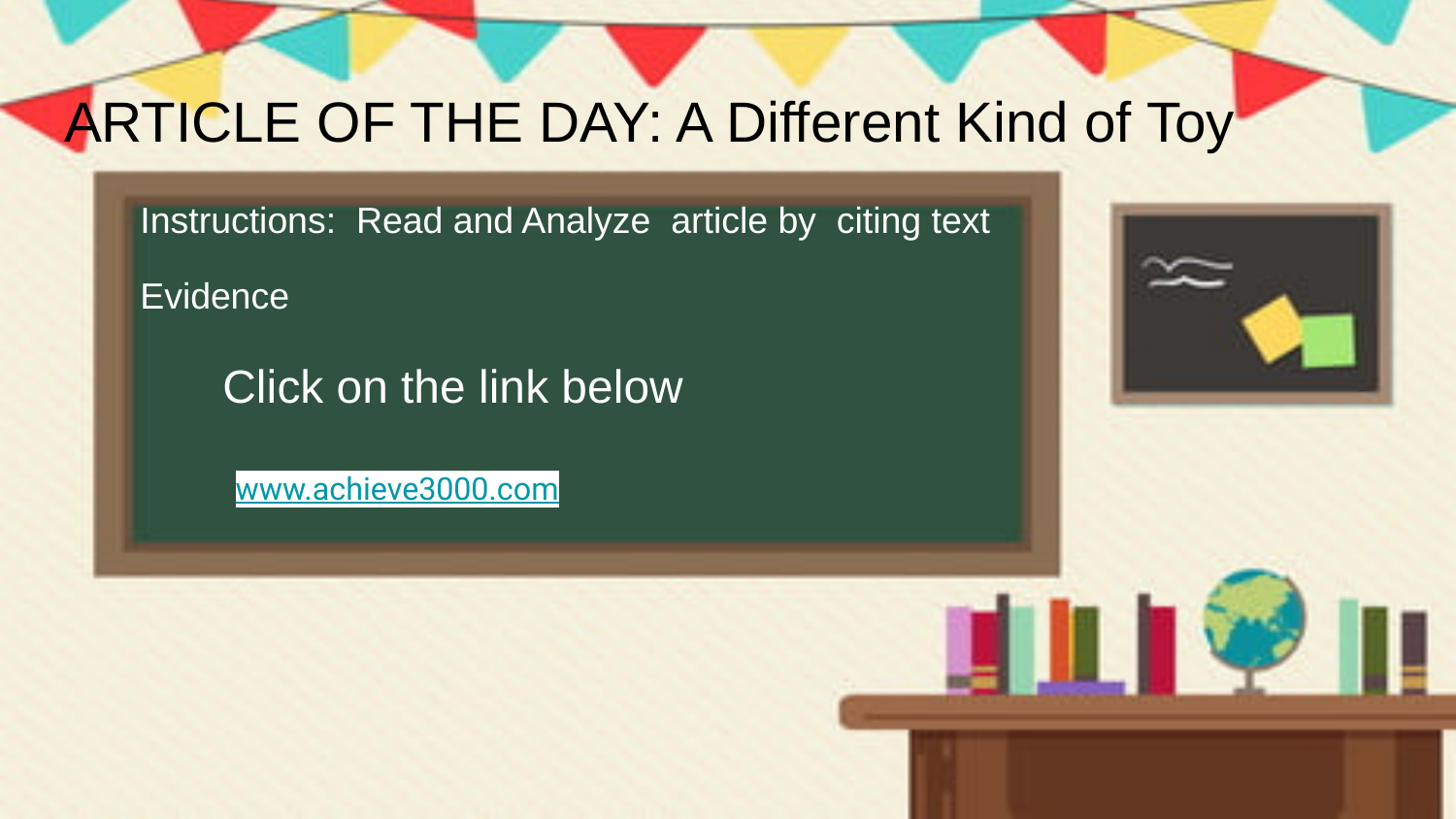

# ARTICLE OF THE DAY: A Different Kind of Toy
  Instructions:  Read and Analyze  article by  citing text
  Evidence
        Click on the link below
         www.achieve3000.com